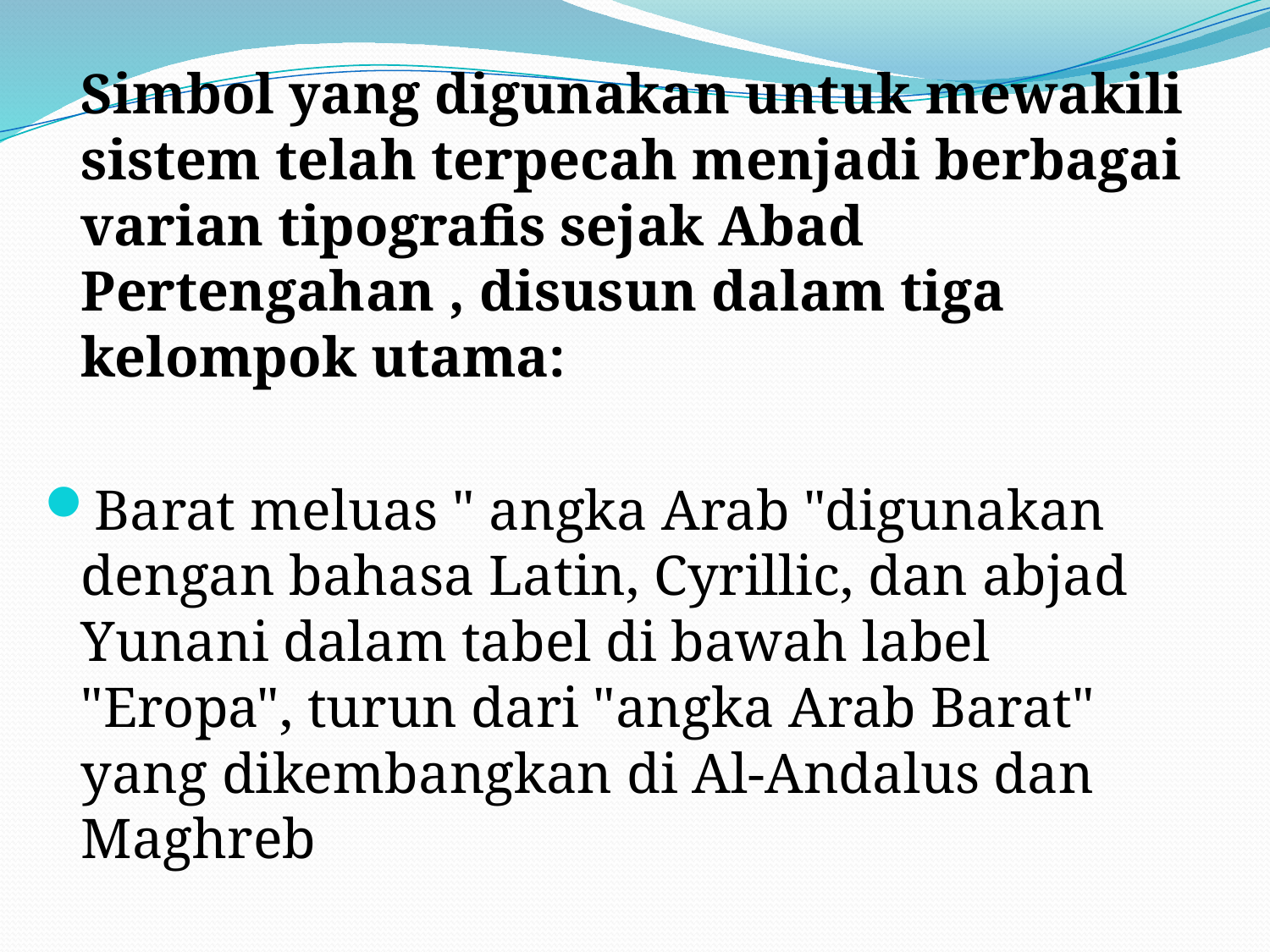

Simbol yang digunakan untuk mewakili sistem telah terpecah menjadi berbagai varian tipografis sejak Abad Pertengahan , disusun dalam tiga kelompok utama:

Barat meluas " angka Arab "digunakan dengan bahasa Latin, Cyrillic, dan abjad Yunani dalam tabel di bawah label "Eropa", turun dari "angka Arab Barat" yang dikembangkan di Al-Andalus dan Maghreb